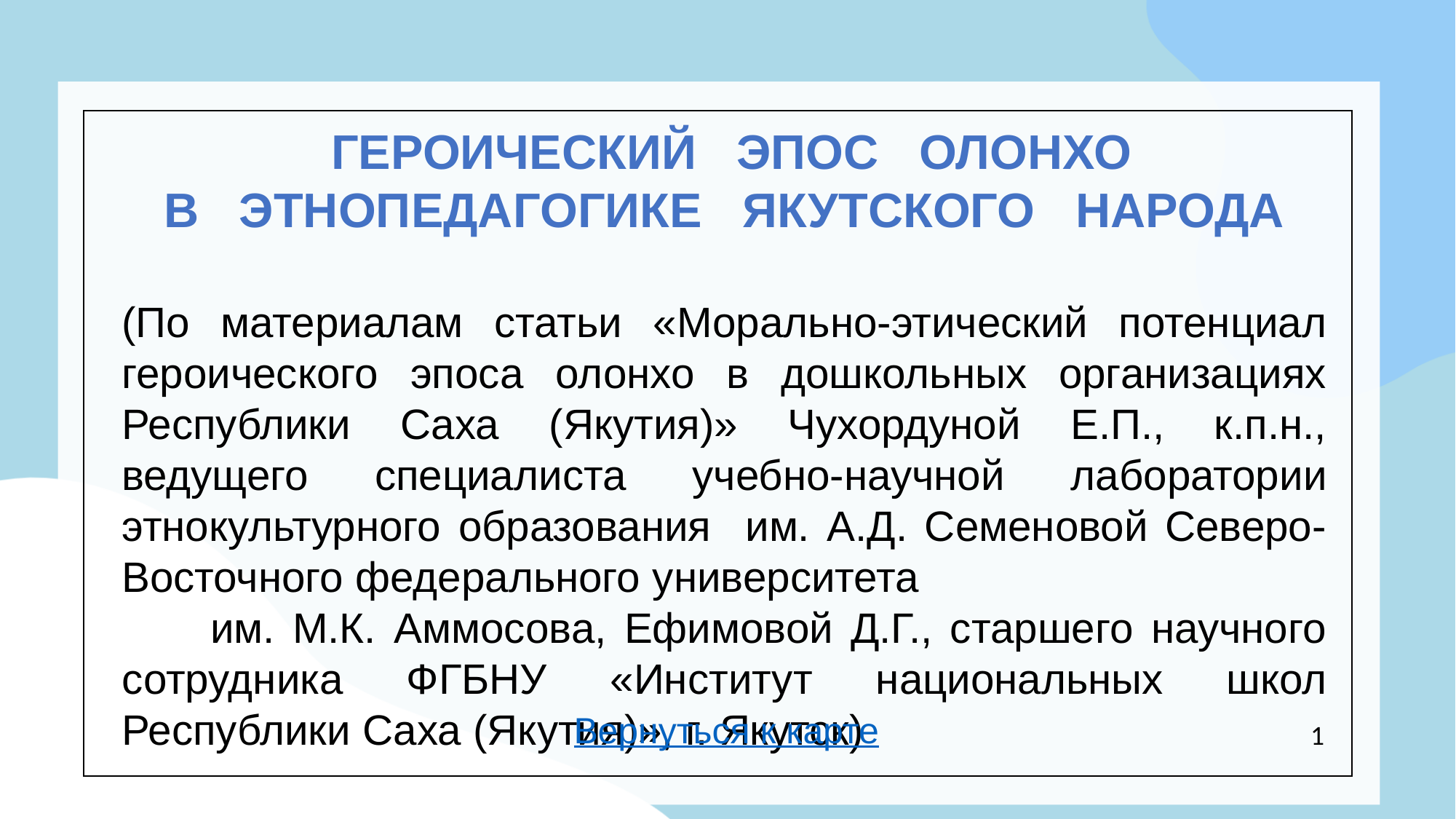

Героический   эпос   олонхо
в   этнопедагогике   якутского   народа

(По материалам статьи «Морально-этический потенциал героического эпоса олонхо в дошкольных организациях Республики Саха (Якутия)» Чухордуной Е.П., к.п.н., ведущего специалиста учебно-научной лаборатории этнокультурного образования  им. А.Д. Семеновой Северо-Восточного федерального университета                                        им. М.К. Аммосова, Ефимовой Д.Г., старшего научного сотрудника ФГБНУ «Институт национальных школ Республики Саха (Якутия)», г. Якутск)
Вернуться к карте
1